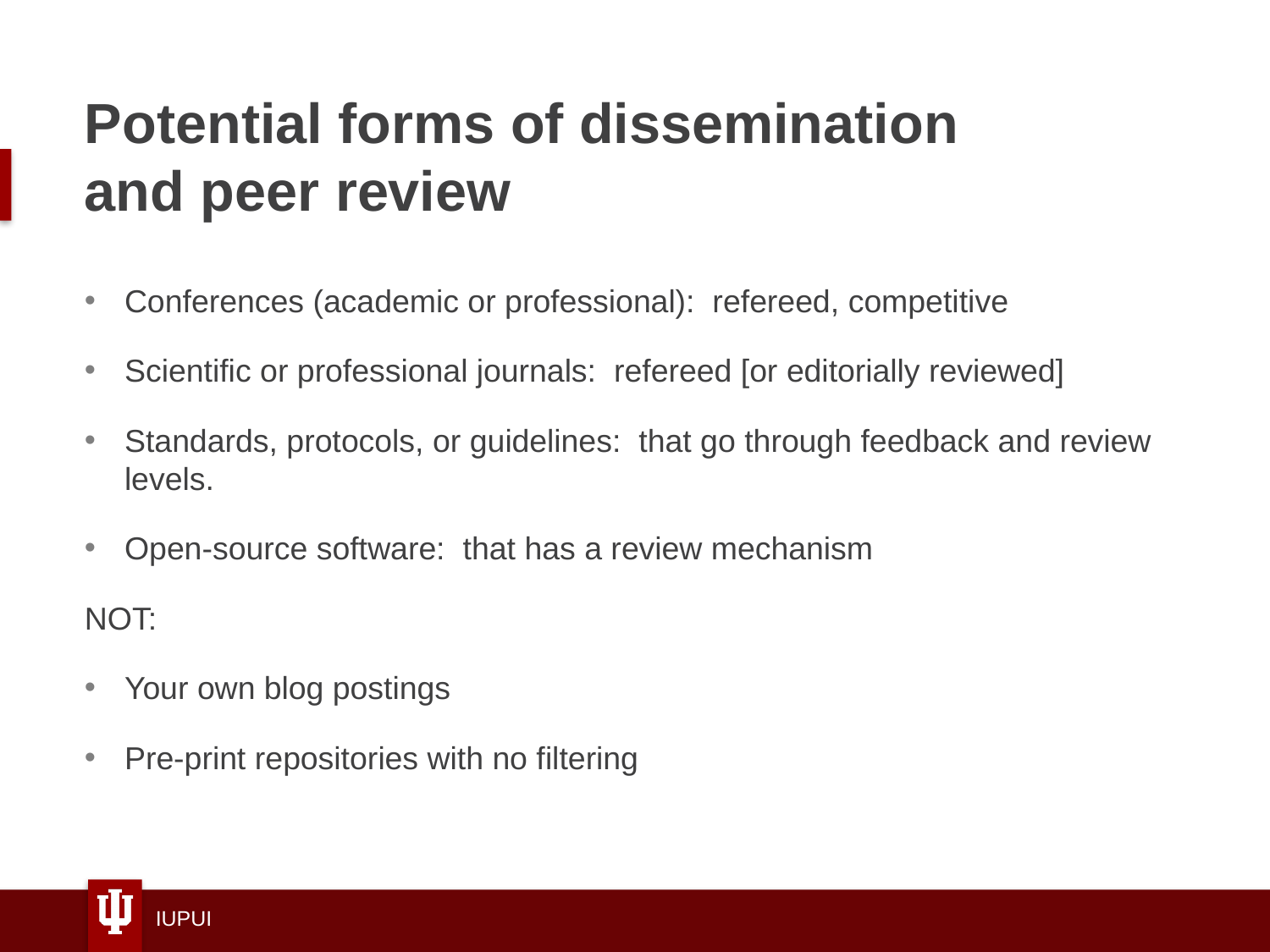

# Potential forms of dissemination and peer review
Conferences (academic or professional):  refereed, competitive
Scientific or professional journals:  refereed [or editorially reviewed]
Standards, protocols, or guidelines:  that go through feedback and review levels.
Open-source software:  that has a review mechanism
NOT:
Your own blog postings
Pre-print repositories with no filtering